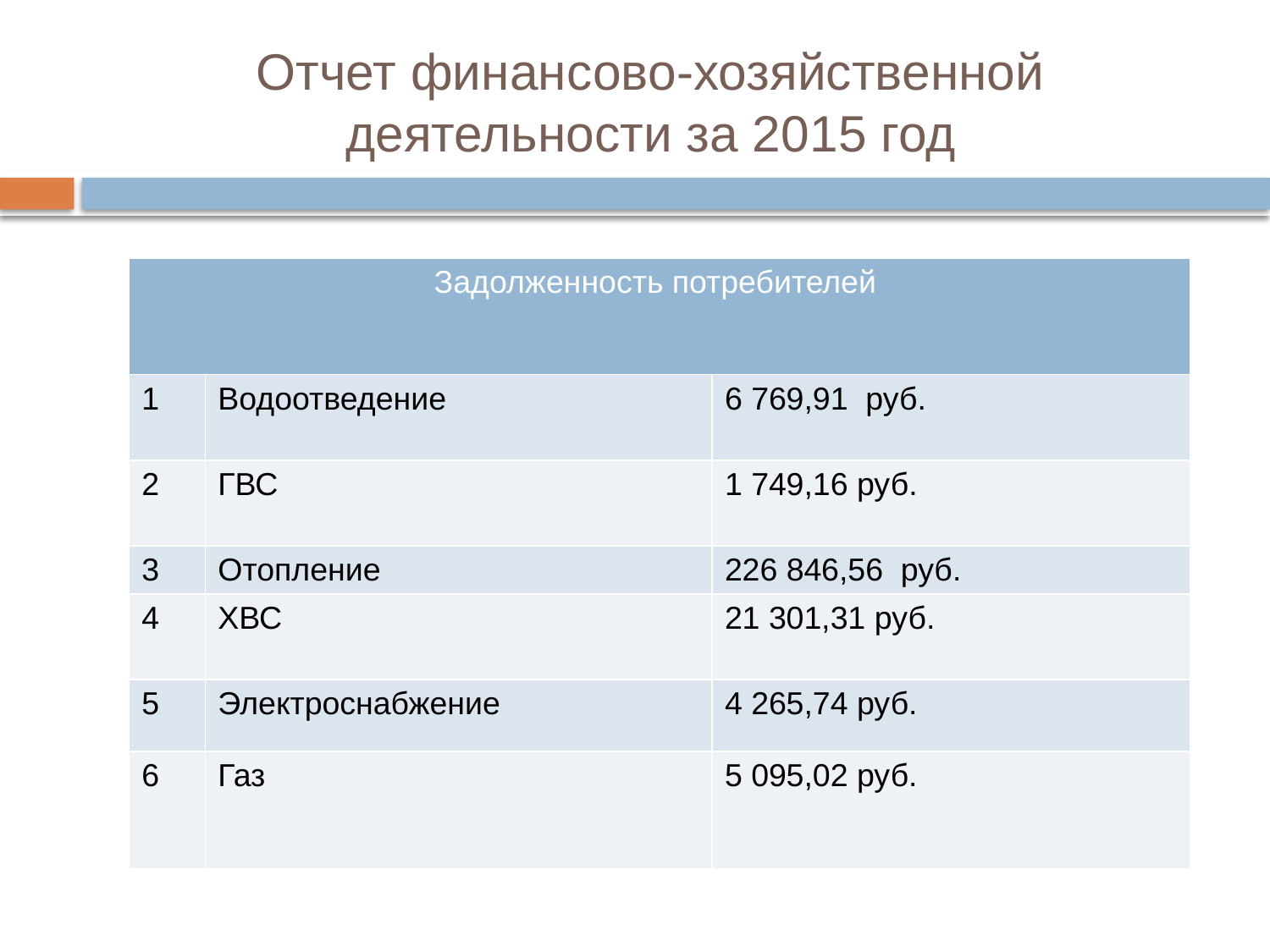

# Отчет финансово-хозяйственной деятельности за 2015 год
| Задолженность потребителей |  |  |
| --- | --- | --- |
| 1 | Водоотведение | 6 769,91  руб. |
| 2 | ГВС | 1 749,16 руб. |
| 3 | Отопление | 226 846,56  руб. |
| 4 | ХВС | 21 301,31 руб. |
| 5 | Электроснабжение | 4 265,74 руб. |
| 6 | Газ | 5 095,02 руб. |